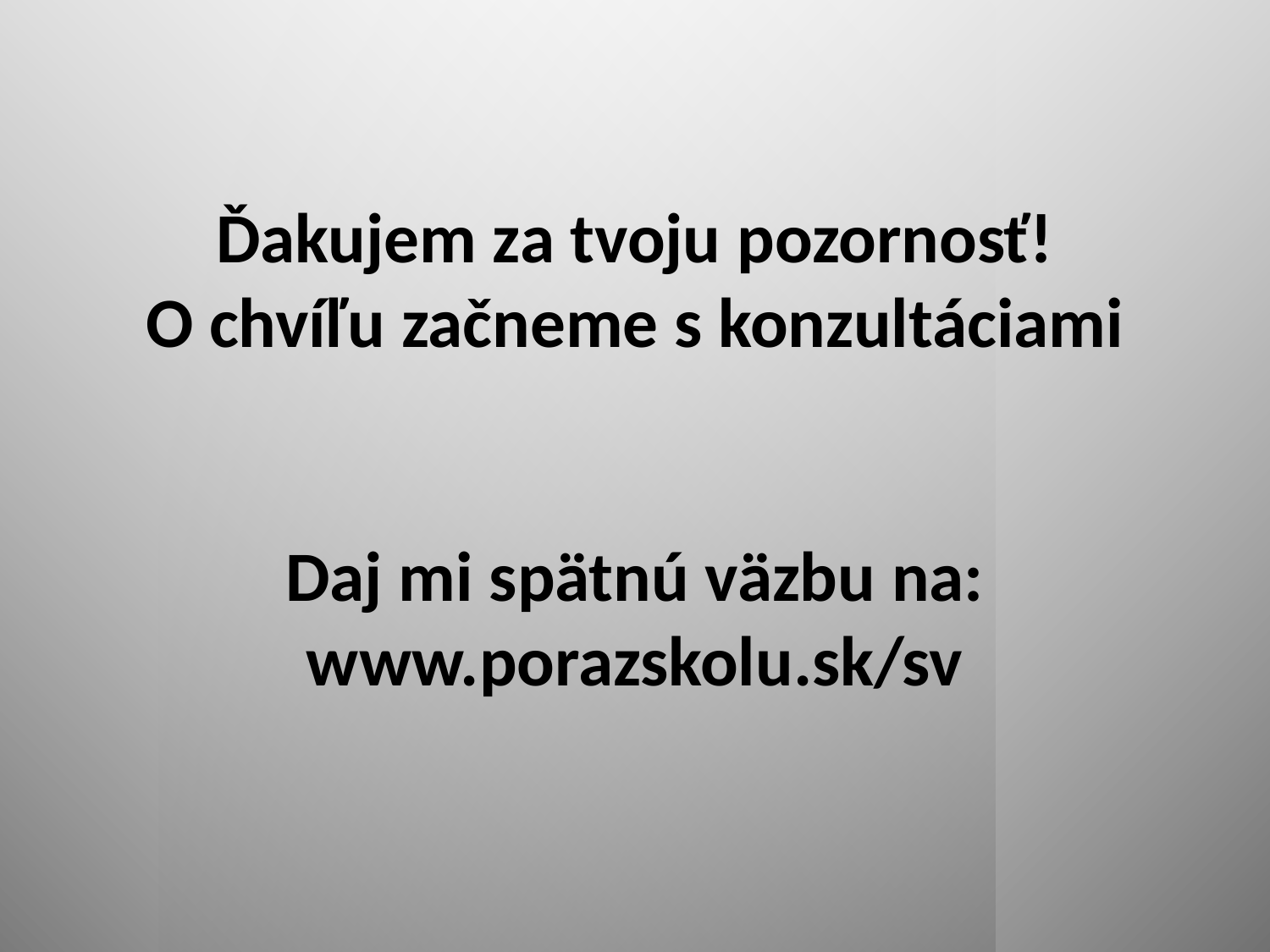

Ďakujem za tvoju pozornosť!
O chvíľu začneme s konzultáciami

Daj mi spätnú väzbu na:
www.porazskolu.sk/sv